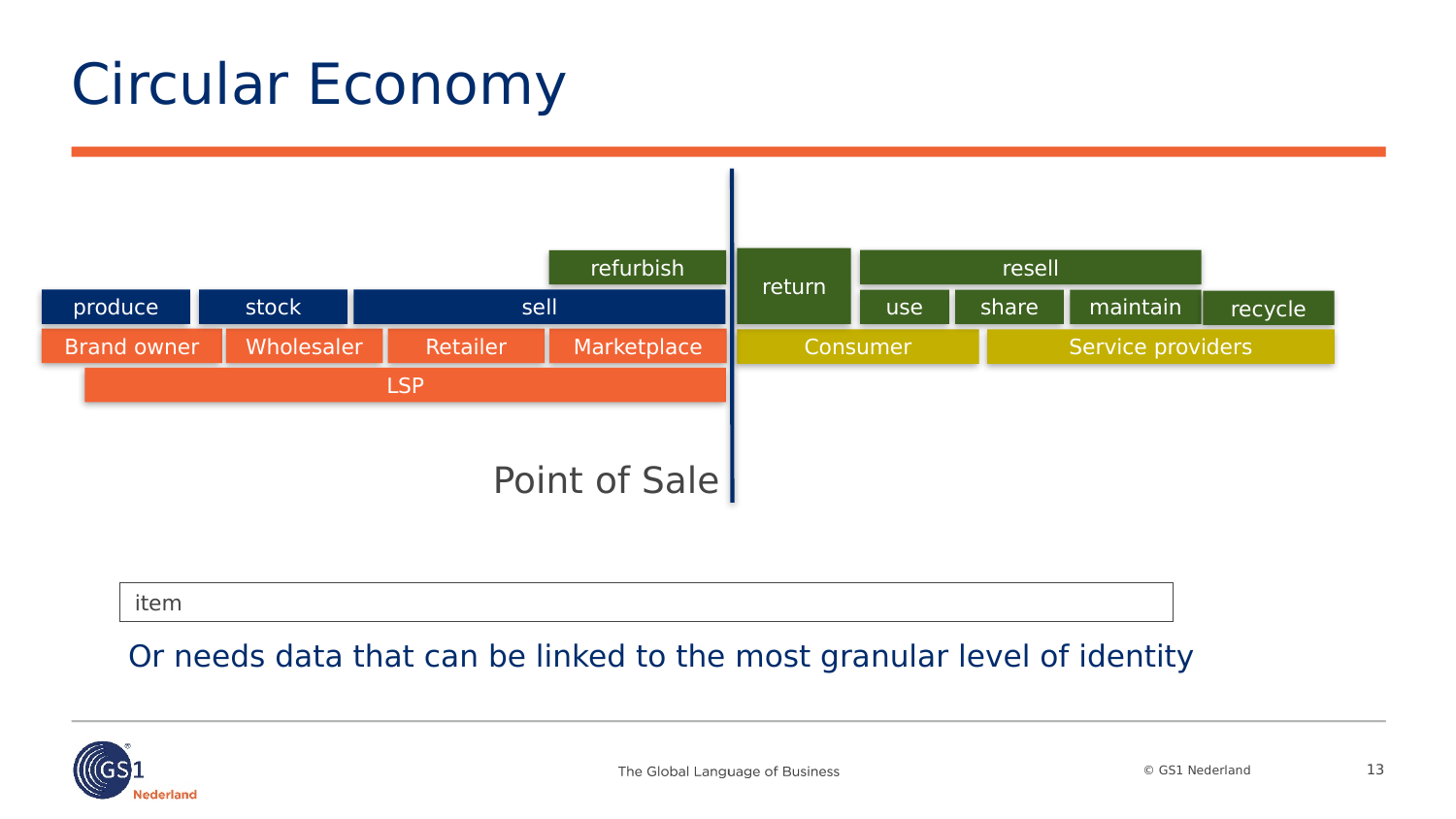

# Circular Economy
return
resell
refurbish
stock
sell
produce
use
share
maintain
recycle
Brand owner
Wholesaler
Retailer
Marketplace
Consumer
Service providers
LSP
Point of Sale
item
Or needs data that can be linked to the most granular level of identity

13